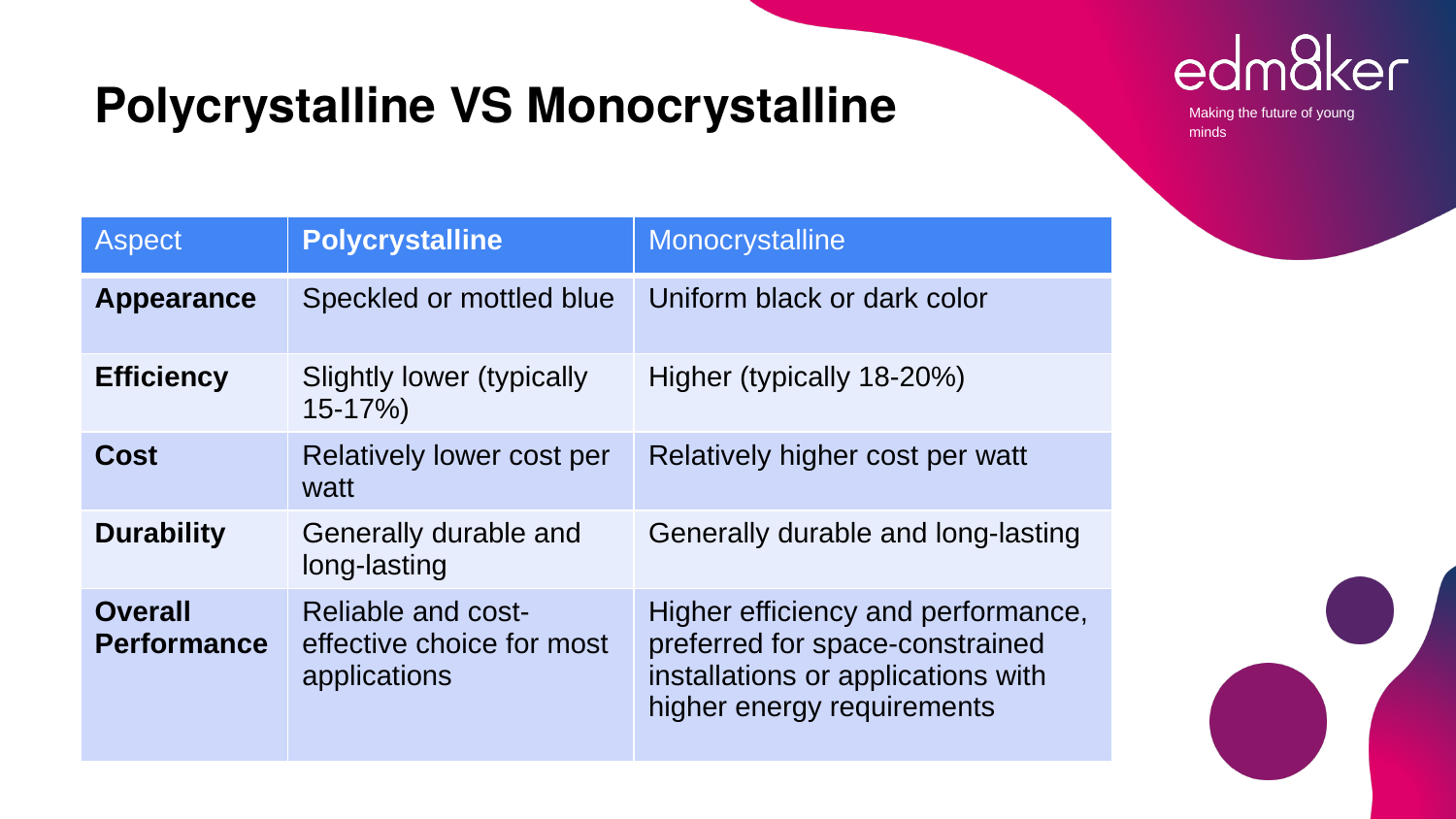

# Polycrystalline VS Monocrystalline

| Aspect | Polycrystalline | Monocrystalline |
| --- | --- | --- |
| Appearance | Speckled or mottled blue | Uniform black or dark color |
| Efficiency | Slightly lower (typically 15-17%) | Higher (typically 18-20%) |
| Cost | Relatively lower cost per watt | Relatively higher cost per watt |
| Durability | Generally durable and long-lasting | Generally durable and long-lasting |
| Overall Performance | Reliable and cost-effective choice for most applications | Higher efficiency and performance, preferred for space-constrained installations or applications with higher energy requirements |